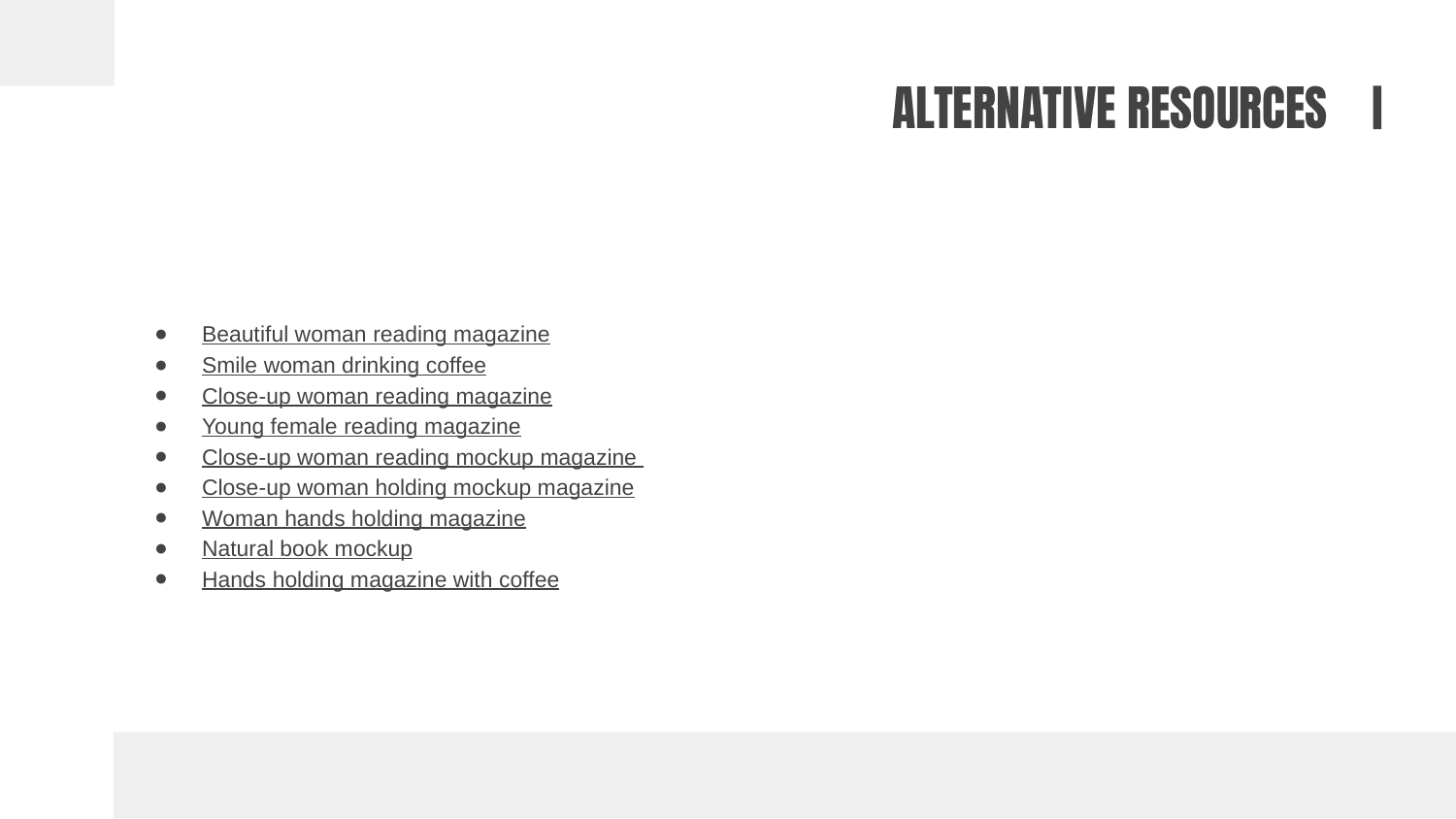

# ALTERNATIVE RESOURCES
Beautiful woman reading magazine
Smile woman drinking coffee
Close-up woman reading magazine
Young female reading magazine
Close-up woman reading mockup magazine
Close-up woman holding mockup magazine
Woman hands holding magazine
Natural book mockup
Hands holding magazine with coffee